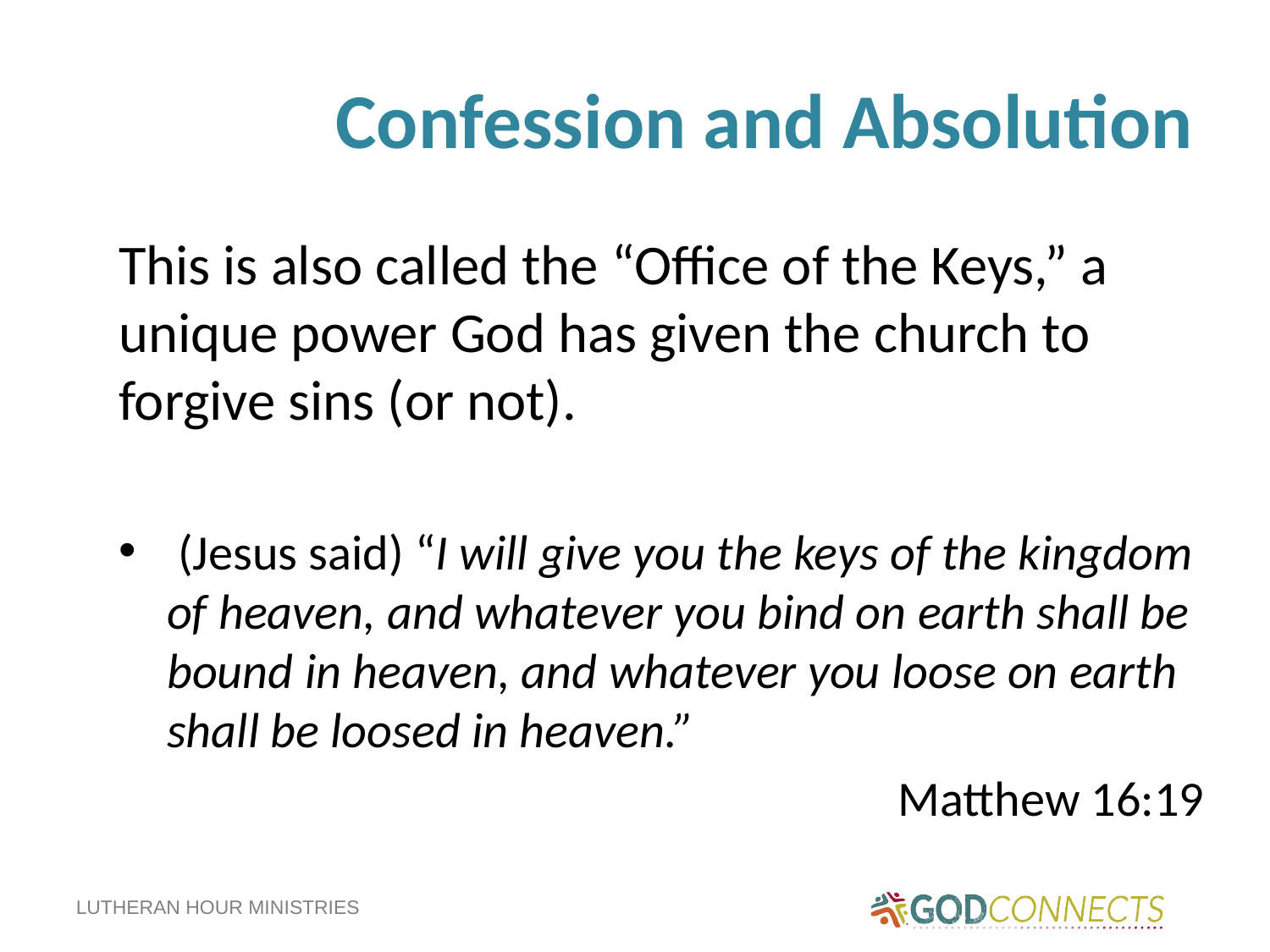

# Confession and Absolution
This is also called the “Office of the Keys,” a unique power God has given the church to forgive sins (or not).

 (Jesus said) “I will give you the keys of the kingdom of heaven, and whatever you bind on earth shall be bound in heaven, and whatever you loose on earth shall be loosed in heaven.”
                Matthew 16:19